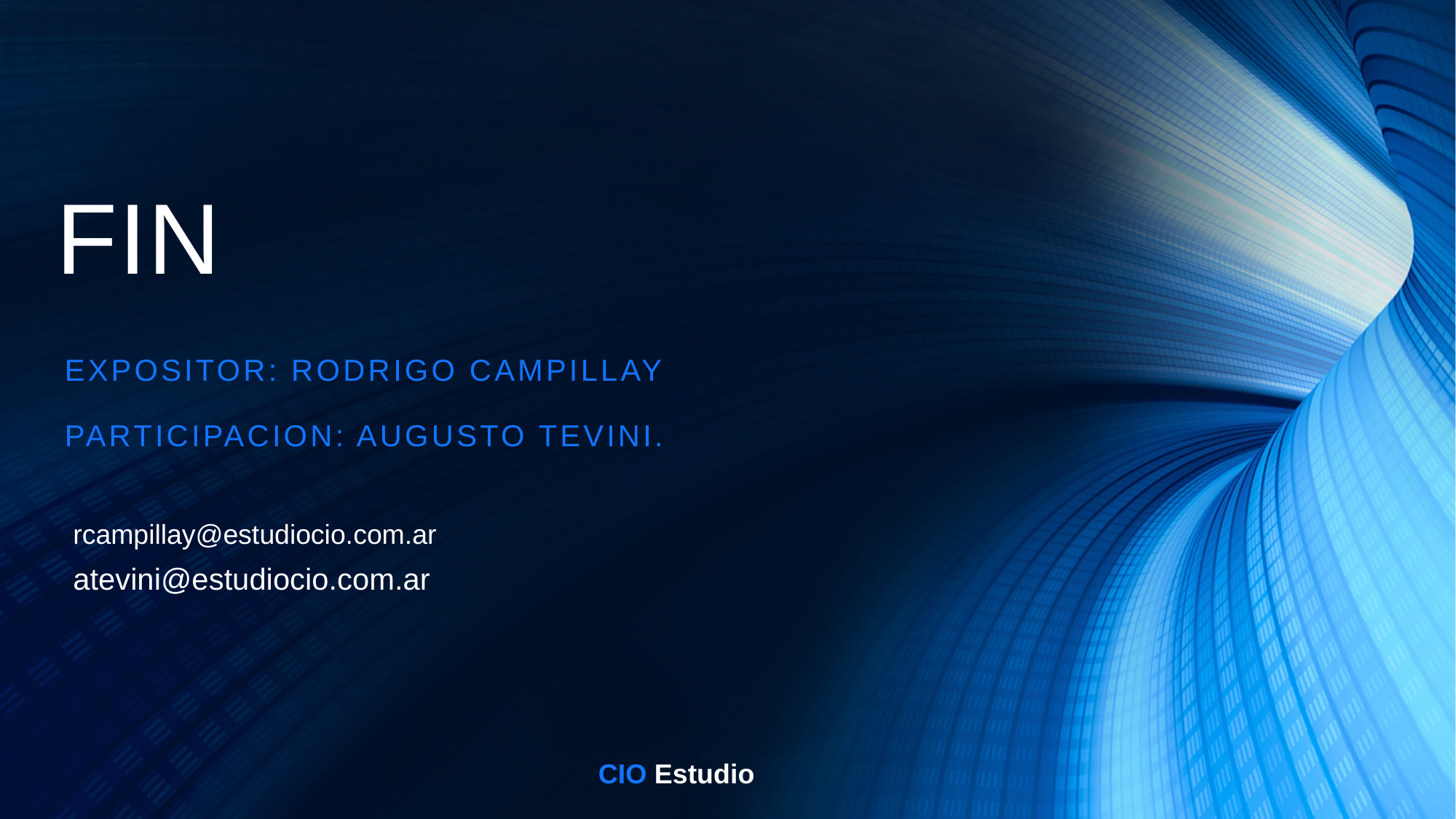

# FIN
EXPOSITOR: RODRIGO CAMPILLAY

PARTICIPACION: AUGUSTO TEVINI.
rcampillay@estudiocio.com.ar
atevini@estudiocio.com.ar
CIO Estudio